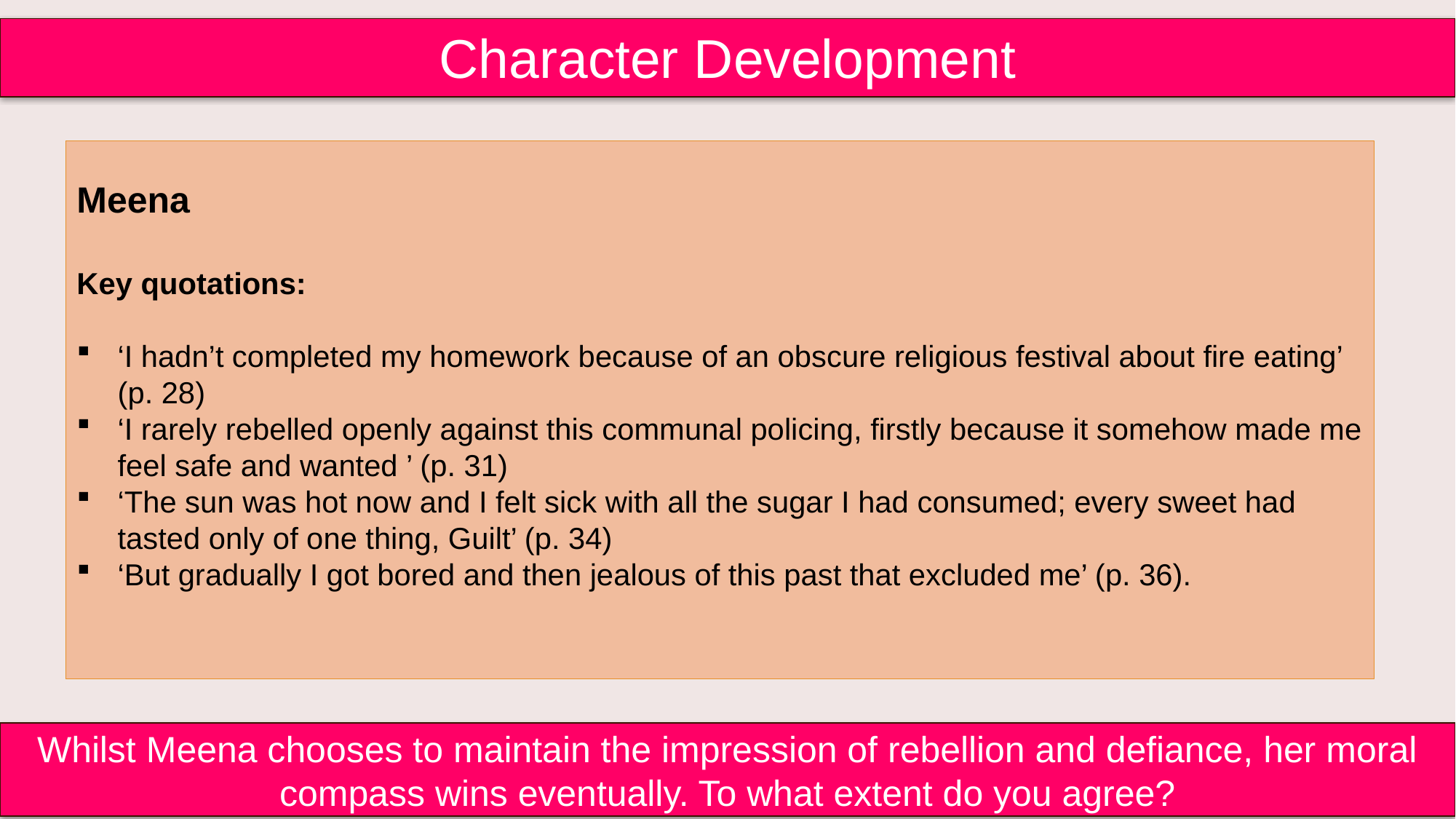

Character Development

Meena

Key quotations:

‘I hadn’t completed my homework because of an obscure religious festival about fire eating’ (p. 28)
‘I rarely rebelled openly against this communal policing, firstly because it somehow made me feel safe and wanted ’ (p. 31)
‘The sun was hot now and I felt sick with all the sugar I had consumed; every sweet had tasted only of one thing, Guilt’ (p. 34)
‘But gradually I got bored and then jealous of this past that excluded me’ (p. 36).

Whilst Meena chooses to maintain the impression of rebellion and defiance, her moral compass wins eventually. To what extent do you agree?